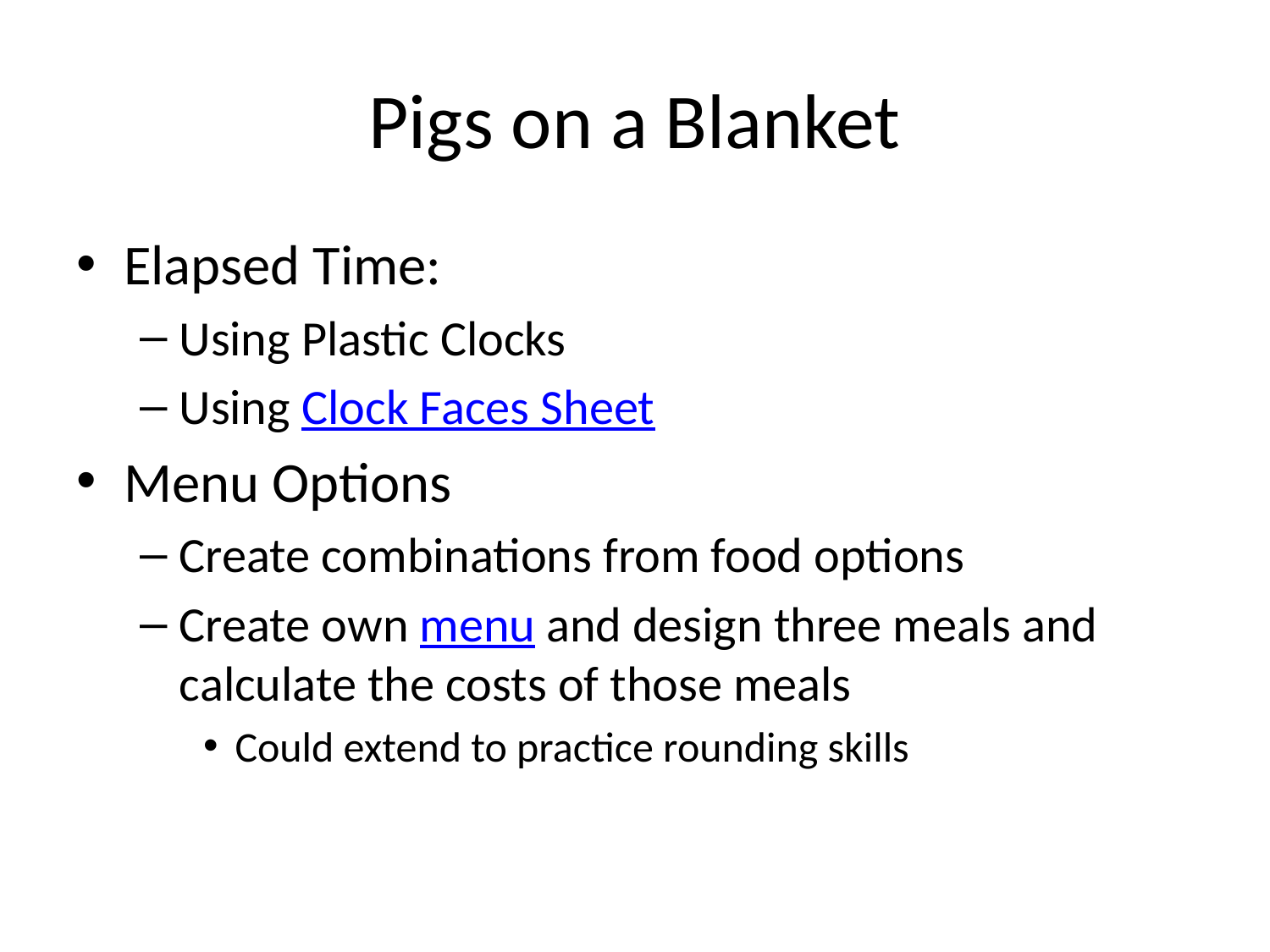

# Pigs on a Blanket
Elapsed Time:
Using Plastic Clocks
Using Clock Faces Sheet
Menu Options
Create combinations from food options
Create own menu and design three meals and calculate the costs of those meals
Could extend to practice rounding skills